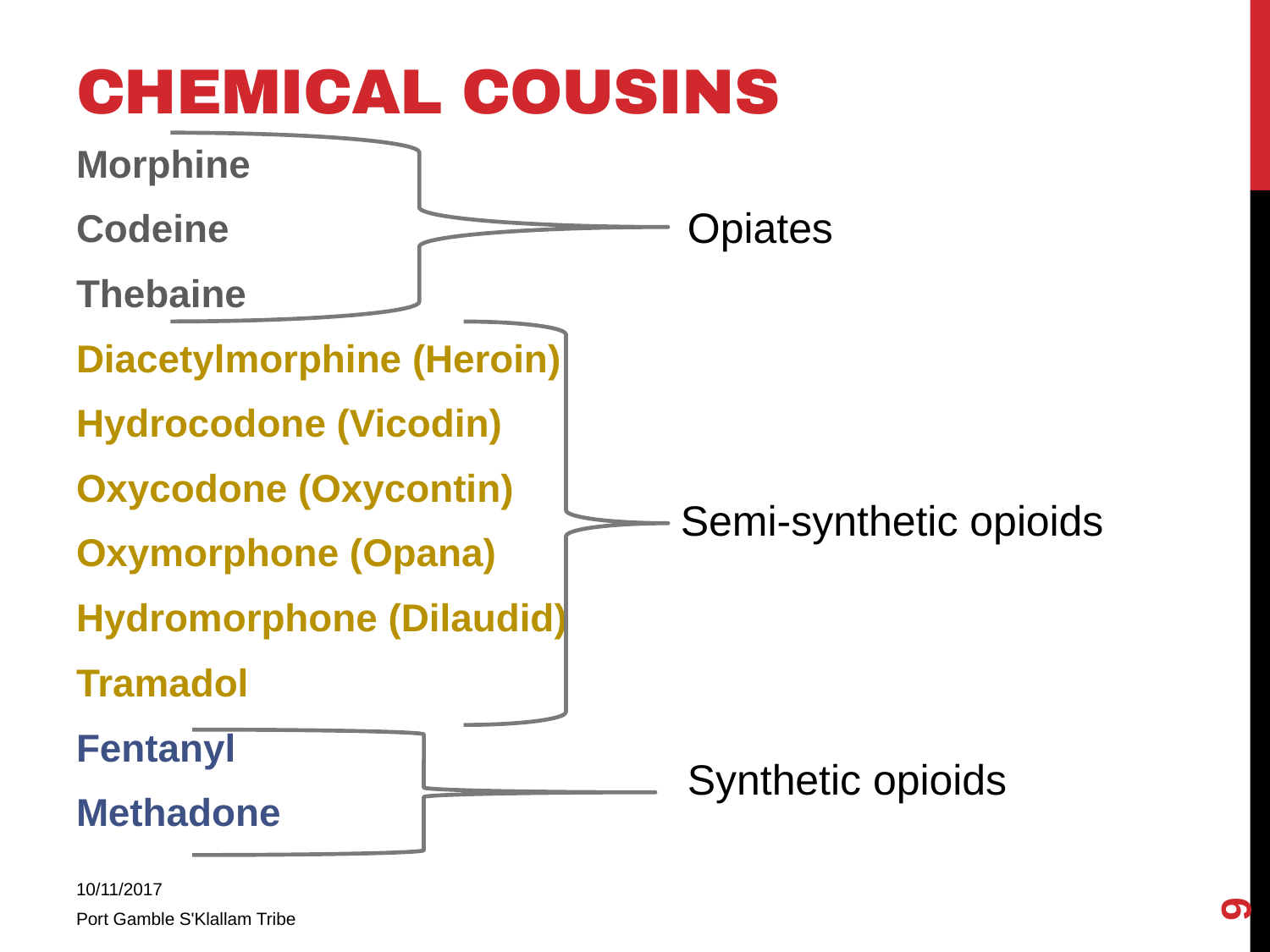

# Chemical cousins
Morphine
Codeine
Thebaine
Diacetylmorphine (Heroin)
Hydrocodone (Vicodin)
Oxycodone (Oxycontin)
Oxymorphone (Opana)
Hydromorphone (Dilaudid)
Tramadol
Fentanyl
Methadone

Opiates

Semi-synthetic opioids

Synthetic opioids
9
10/11/2017
Port Gamble S'Klallam Tribe